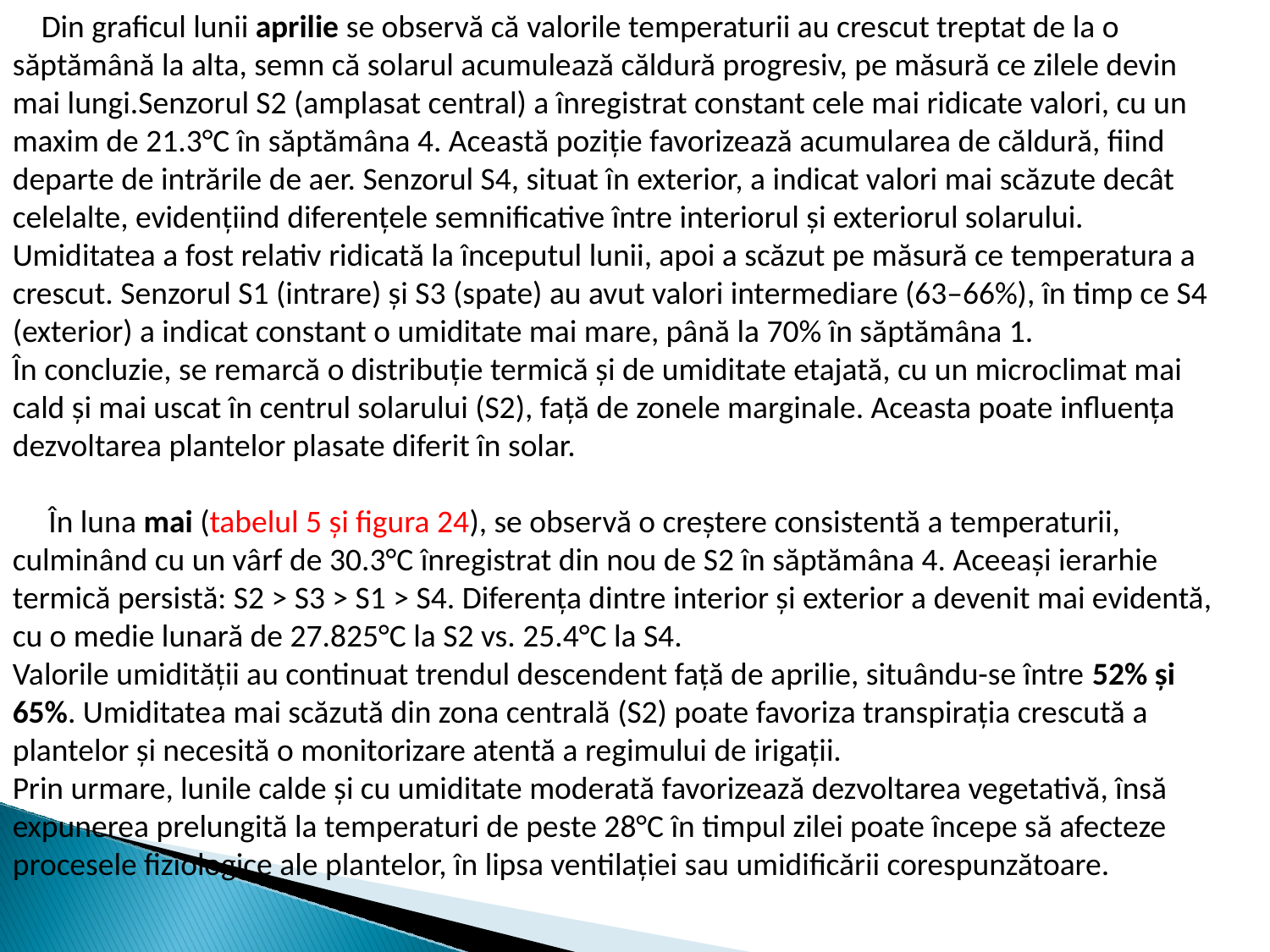

Din graficul lunii aprilie se observă că valorile temperaturii au crescut treptat de la o săptămână la alta, semn că solarul acumulează căldură progresiv, pe măsură ce zilele devin mai lungi.Senzorul S2 (amplasat central) a înregistrat constant cele mai ridicate valori, cu un maxim de 21.3°C în săptămâna 4. Această poziție favorizează acumularea de căldură, fiind departe de intrările de aer. Senzorul S4, situat în exterior, a indicat valori mai scăzute decât celelalte, evidențiind diferențele semnificative între interiorul și exteriorul solarului.
Umiditatea a fost relativ ridicată la începutul lunii, apoi a scăzut pe măsură ce temperatura a crescut. Senzorul S1 (intrare) și S3 (spate) au avut valori intermediare (63–66%), în timp ce S4 (exterior) a indicat constant o umiditate mai mare, până la 70% în săptămâna 1.
În concluzie, se remarcă o distribuție termică și de umiditate etajată, cu un microclimat mai cald și mai uscat în centrul solarului (S2), față de zonele marginale. Aceasta poate influența dezvoltarea plantelor plasate diferit în solar.

     În luna mai (tabelul 5 și figura 24), se observă o creștere consistentă a temperaturii, culminând cu un vârf de 30.3°C înregistrat din nou de S2 în săptămâna 4. Aceeași ierarhie termică persistă: S2 > S3 > S1 > S4. Diferența dintre interior și exterior a devenit mai evidentă, cu o medie lunară de 27.825°C la S2 vs. 25.4°C la S4.
Valorile umidității au continuat trendul descendent față de aprilie, situându-se între 52% și 65%. Umiditatea mai scăzută din zona centrală (S2) poate favoriza transpirația crescută a plantelor și necesită o monitorizare atentă a regimului de irigații.
Prin urmare, lunile calde și cu umiditate moderată favorizează dezvoltarea vegetativă, însă expunerea prelungită la temperaturi de peste 28°C în timpul zilei poate începe să afecteze procesele fiziologice ale plantelor, în lipsa ventilației sau umidificării corespunzătoare.